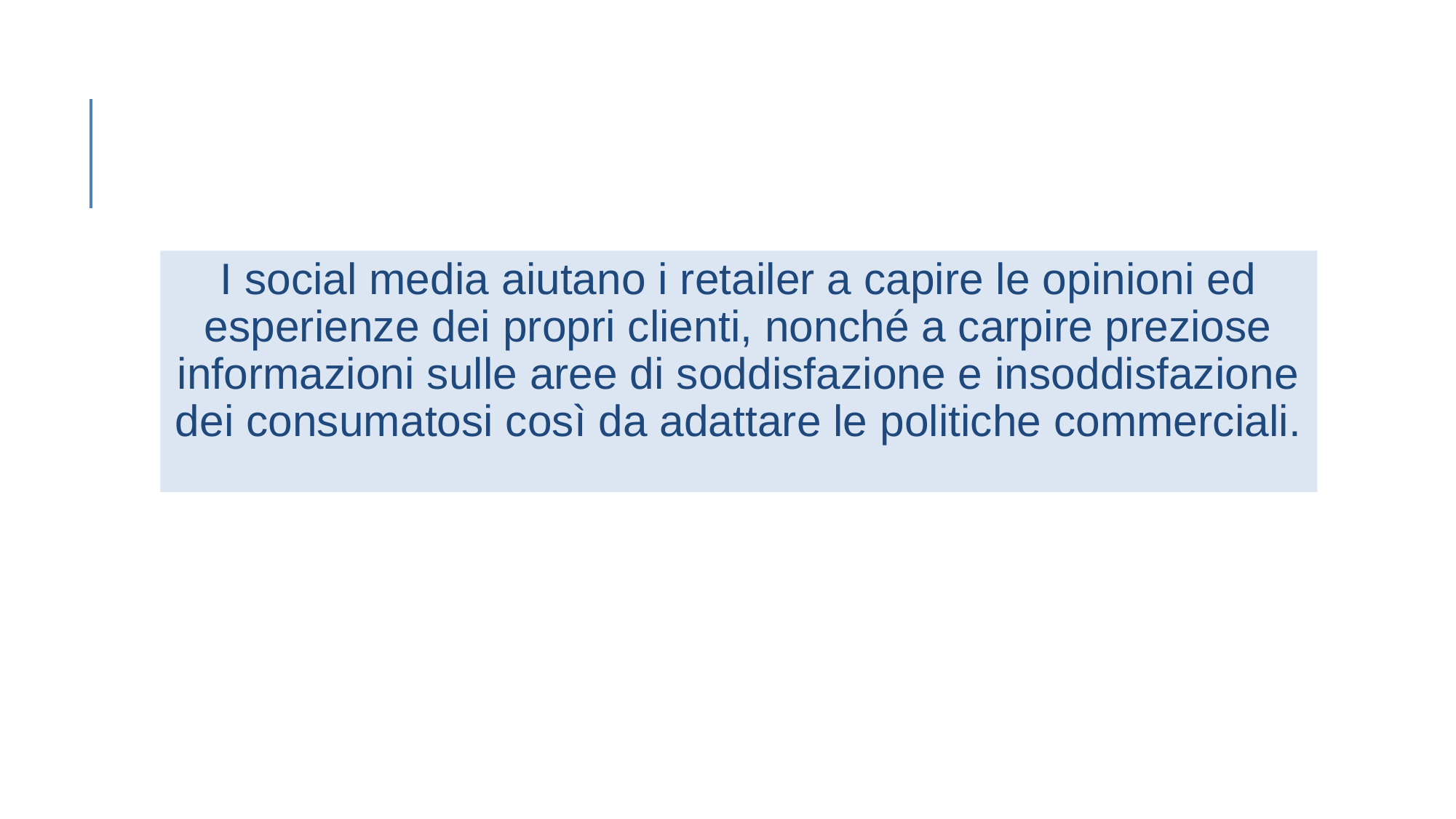

I social media aiutano i retailer a capire le opinioni ed esperienze dei propri clienti, nonché a carpire preziose informazioni sulle aree di soddisfazione e insoddisfazione dei consumatosi così da adattare le politiche commerciali.